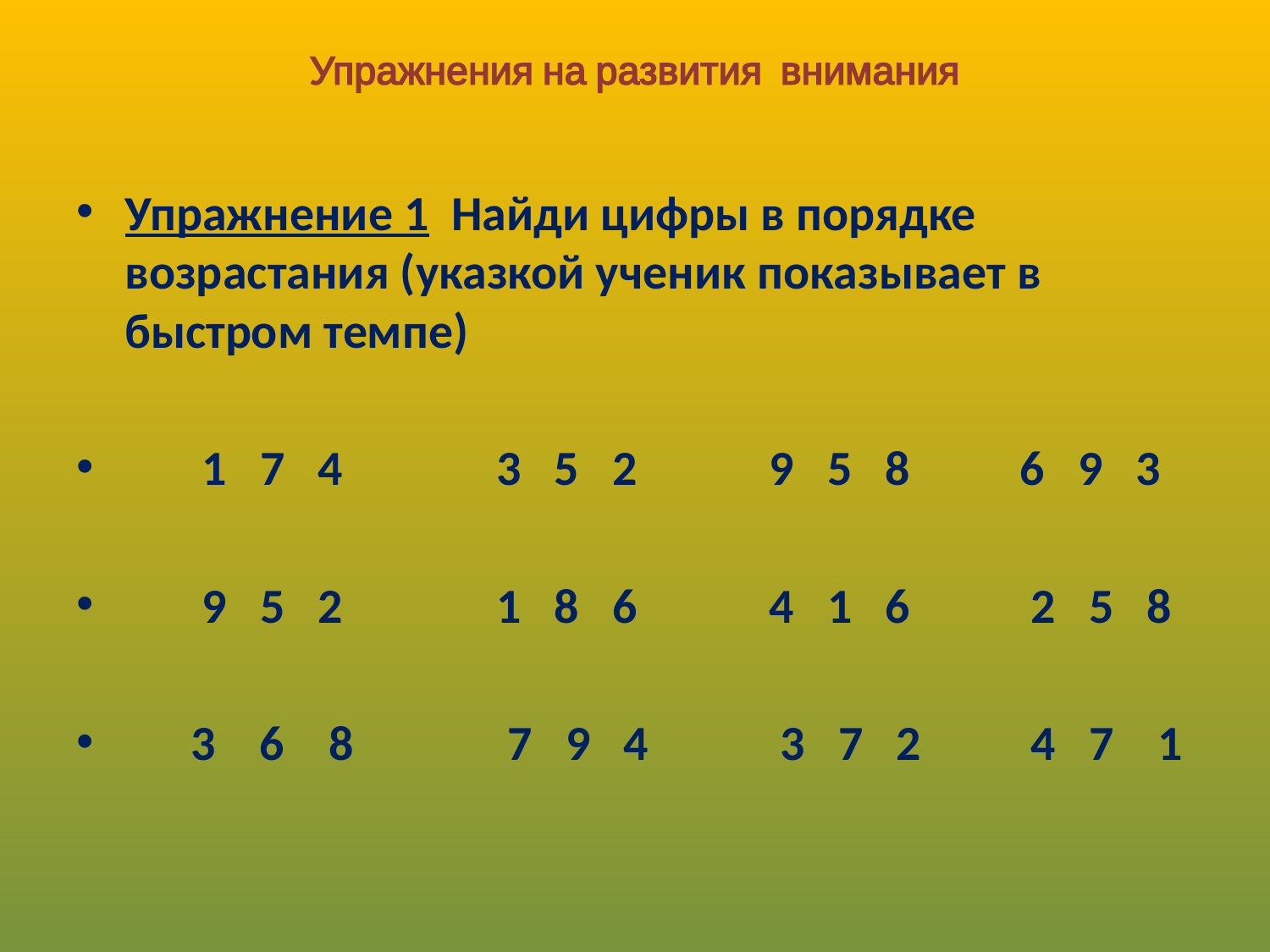

# Упражнения на развития  внимания

Упражнение 1  Найди цифры в порядке возрастания (указкой ученик показывает в быстром темпе)

       1   7   4              3   5   2            9   5   8          6   9   3

       9   5   2              1   8   6            4   1   6           2   5   8

      3    6    8              7   9   4            3   7   2          4   7    1